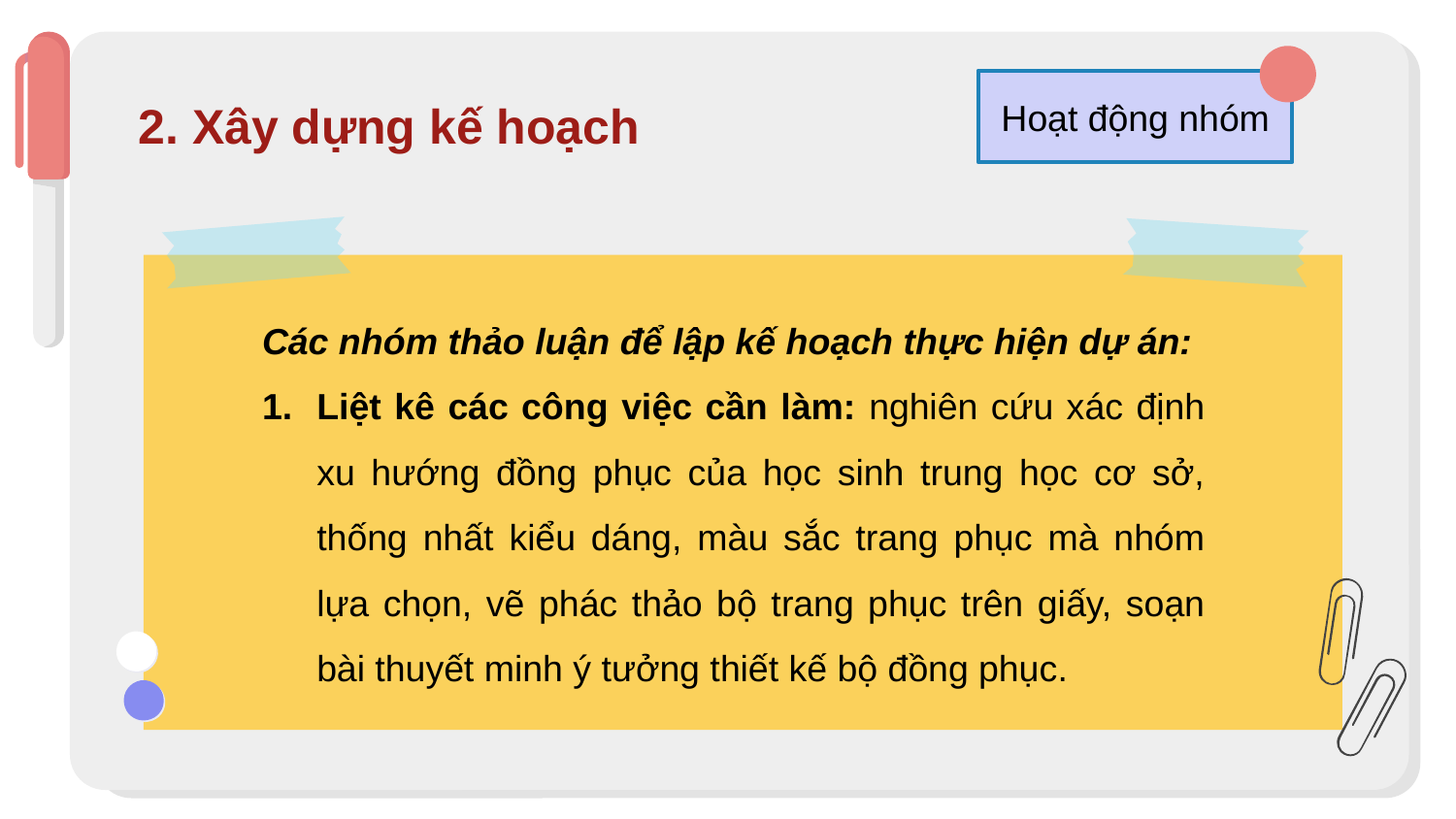

Hoạt động nhóm
# 2. Xây dựng kế hoạch
Các nhóm thảo luận để lập kế hoạch thực hiện dự án:
Liệt kê các công việc cần làm: nghiên cứu xác định xu hướng đồng phục của học sinh trung học cơ sở, thống nhất kiểu dáng, màu sắc trang phục mà nhóm lựa chọn, vẽ phác thảo bộ trang phục trên giấy, soạn bài thuyết minh ý tưởng thiết kế bộ đồng phục.